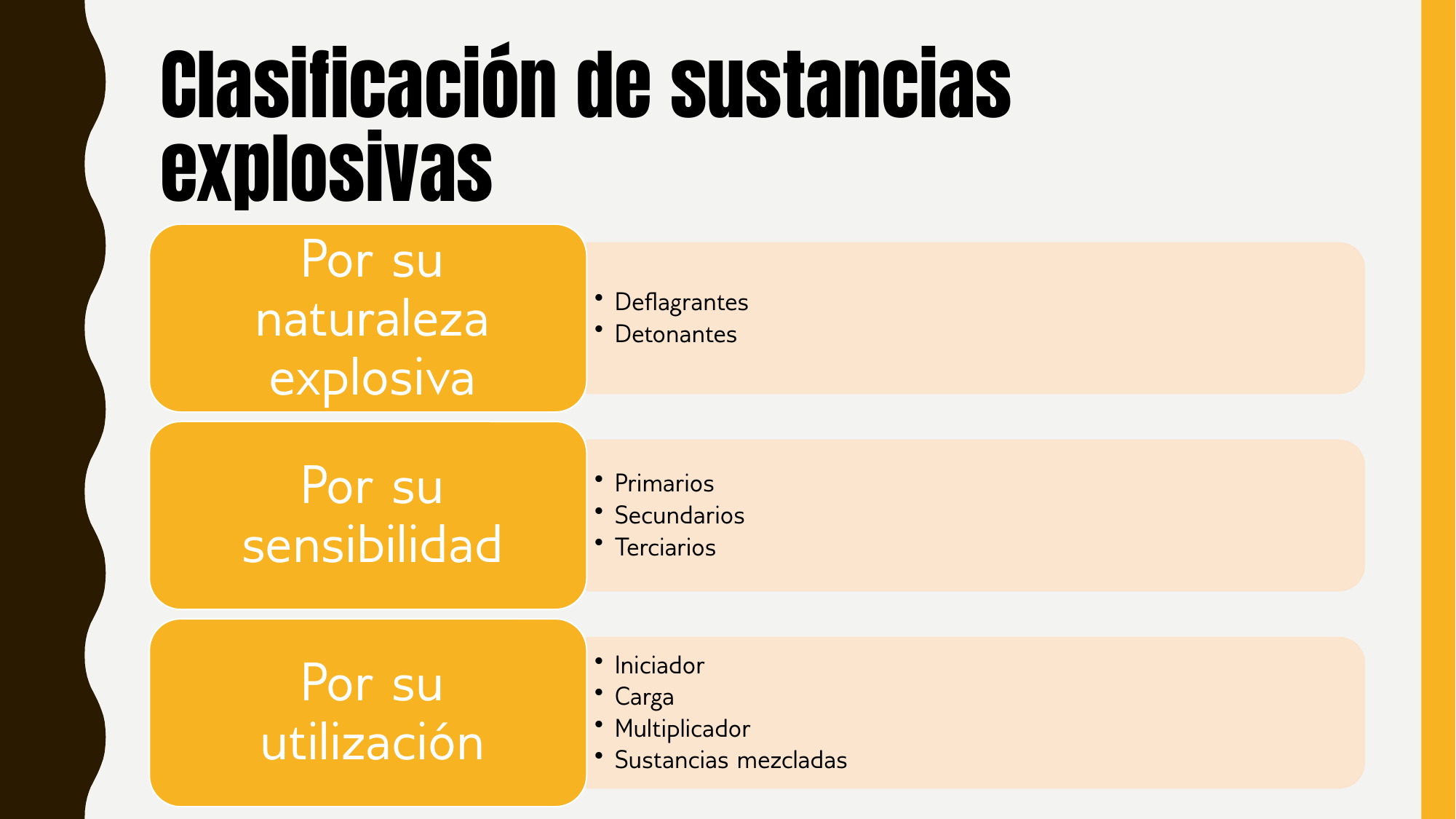

# Clasificación de sustancias explosivas
Deflagrantes
Detonantes
Por su naturaleza explosiva
Primarios
Secundarios
Terciarios
Por su sensibilidad
Iniciador
Carga
Multiplicador
Sustancias mezcladas
Por su utilización